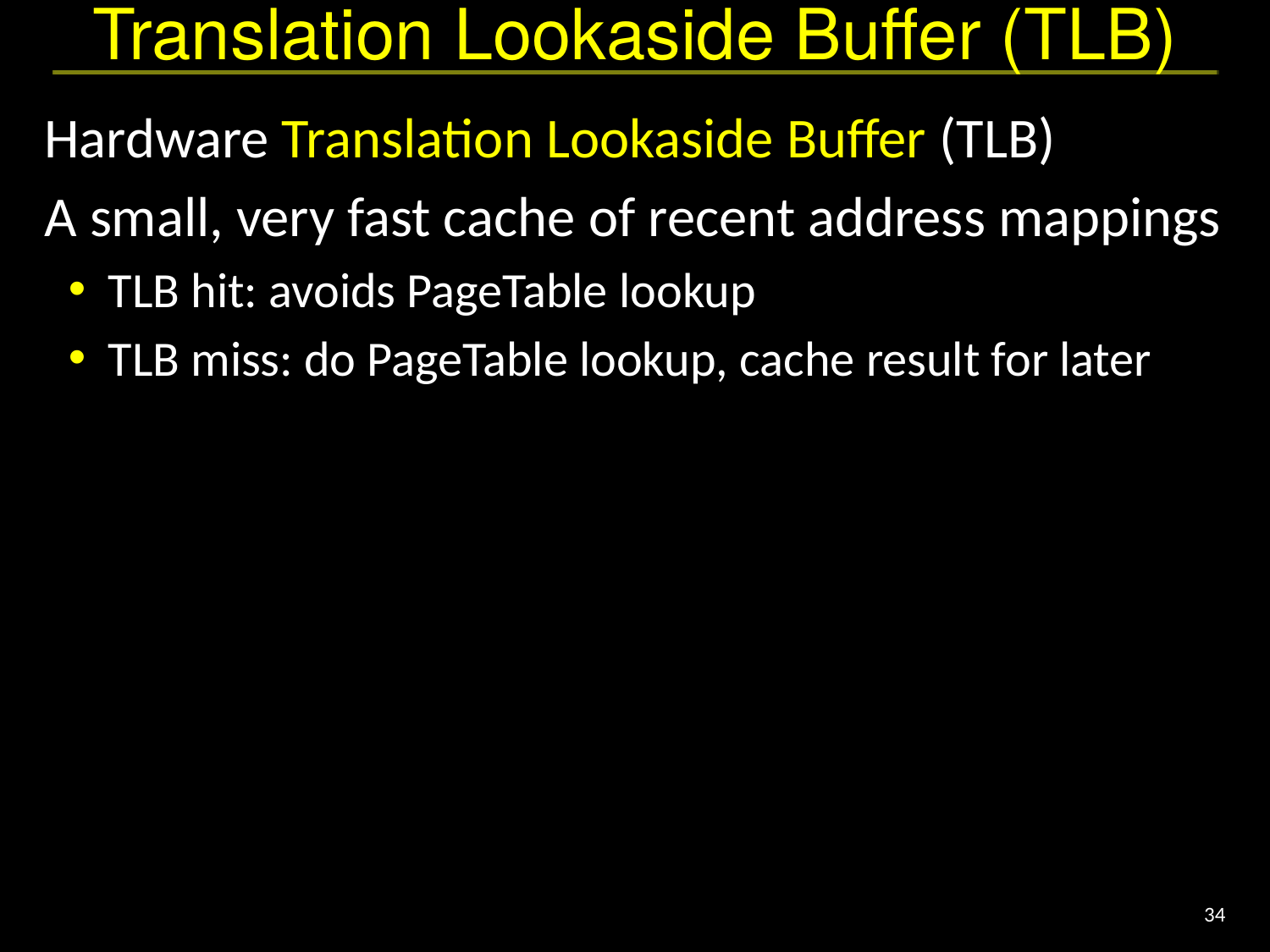

# Translation Lookaside Buffer (TLB)
Hardware Translation Lookaside Buffer (TLB)
A small, very fast cache of recent address mappings
TLB hit: avoids PageTable lookup
TLB miss: do PageTable lookup, cache result for later